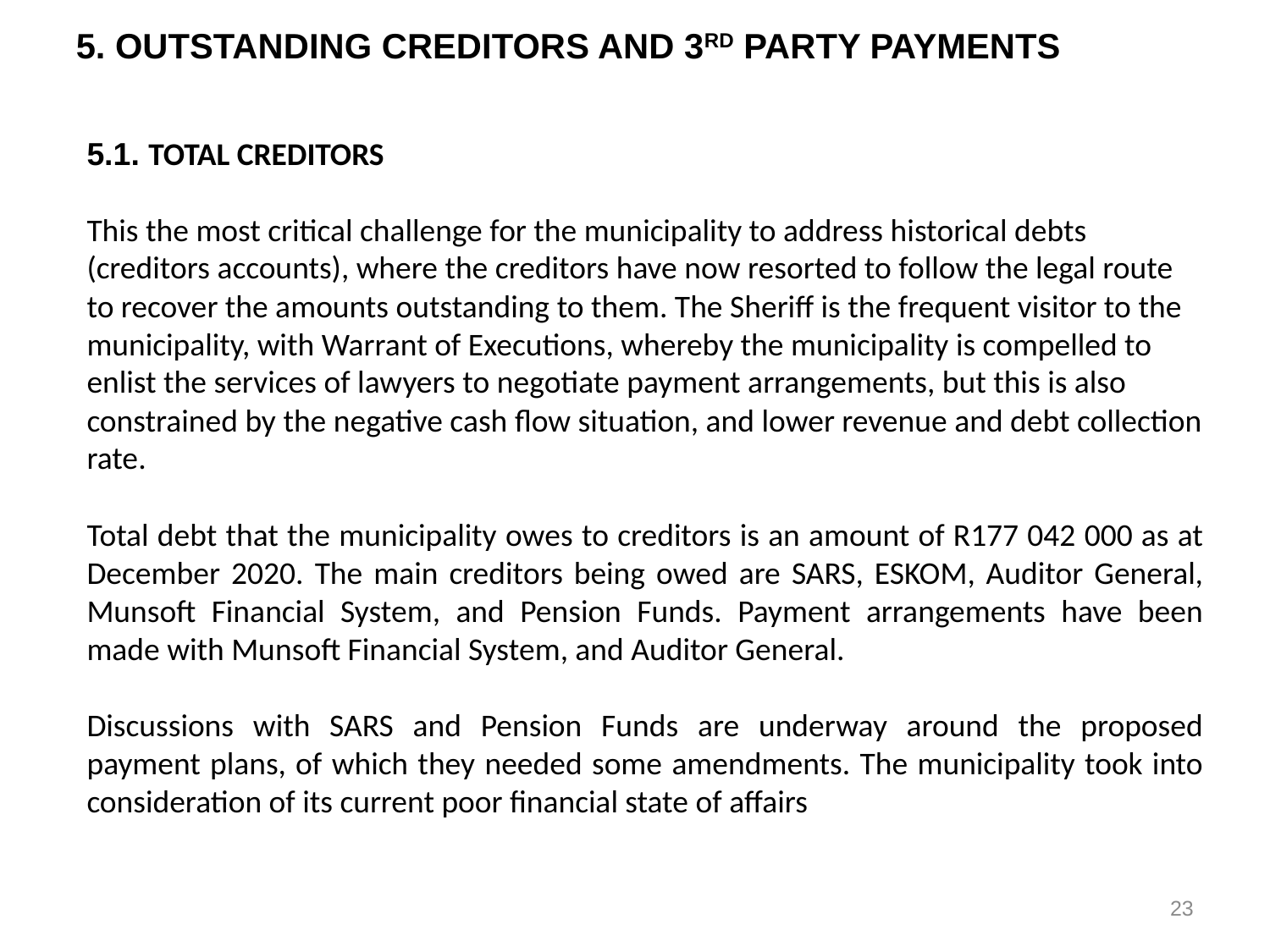

5. OUTSTANDING CREDITORS AND 3RD PARTY PAYMENTS
5.1. TOTAL CREDITORS
This the most critical challenge for the municipality to address historical debts (creditors accounts), where the creditors have now resorted to follow the legal route to recover the amounts outstanding to them. The Sheriff is the frequent visitor to the municipality, with Warrant of Executions, whereby the municipality is compelled to enlist the services of lawyers to negotiate payment arrangements, but this is also constrained by the negative cash flow situation, and lower revenue and debt collection rate.

Total debt that the municipality owes to creditors is an amount of R177 042 000 as at December 2020. The main creditors being owed are SARS, ESKOM, Auditor General, Munsoft Financial System, and Pension Funds. Payment arrangements have been made with Munsoft Financial System, and Auditor General.

Discussions with SARS and Pension Funds are underway around the proposed payment plans, of which they needed some amendments. The municipality took into consideration of its current poor financial state of affairs

23